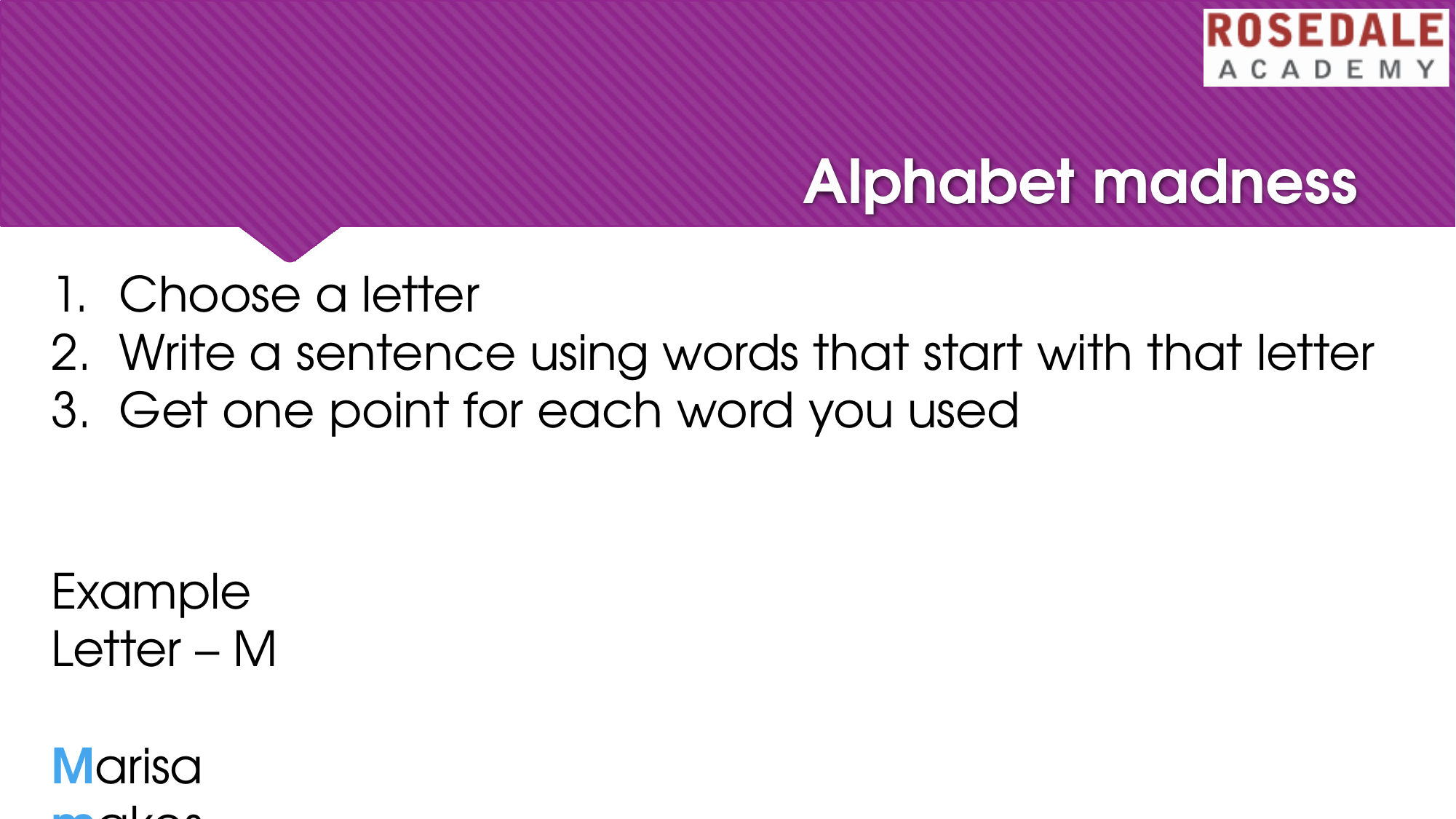

# Alphabet madness
Choose a letter
Write a sentence using words that start with that letter
Get one point for each word you used

Example  Letter – M

Marisa makes mint milkshakes on Monday. (6 points)